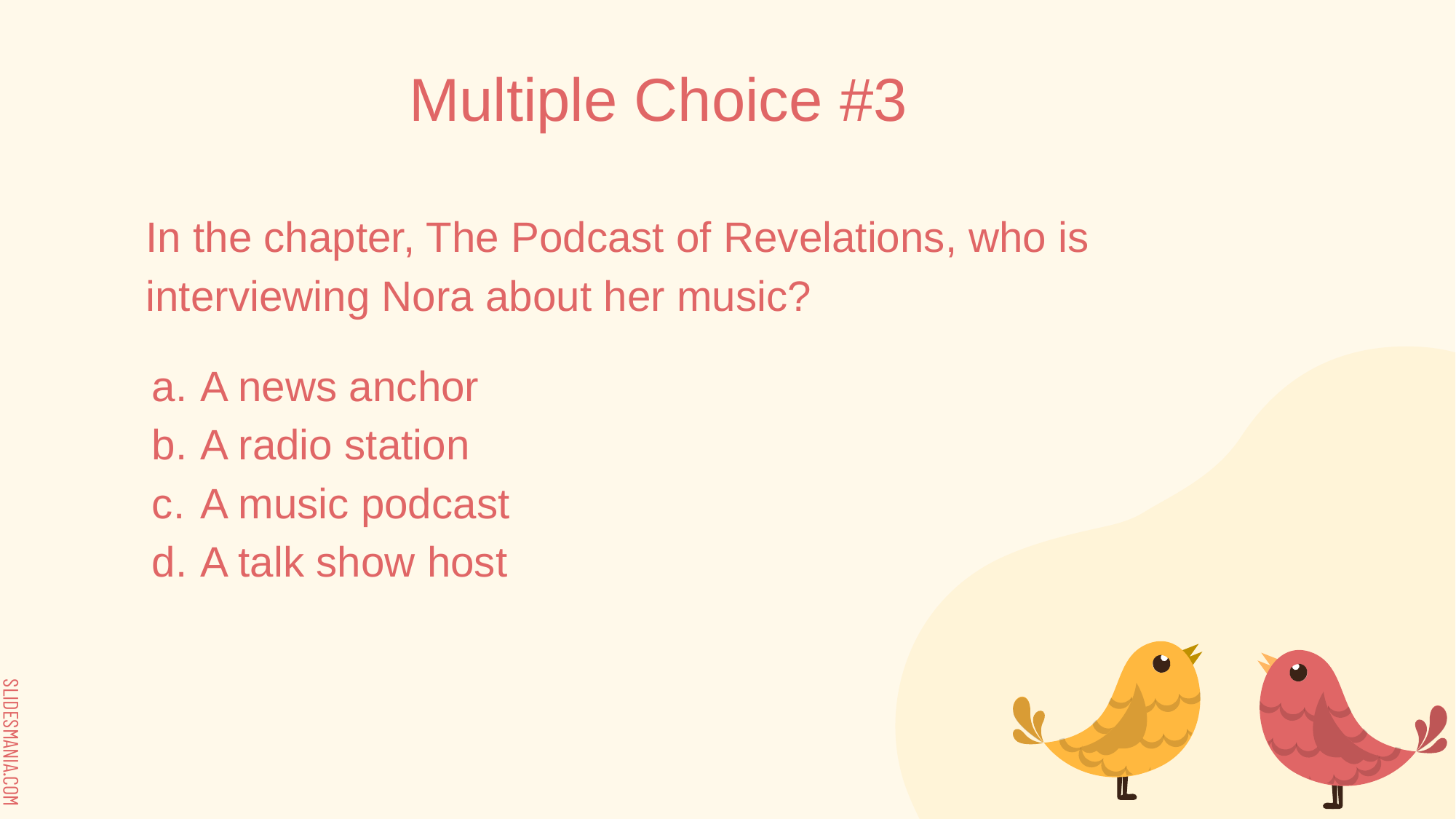

# Multiple Choice #3
In the chapter, The Podcast of Revelations, who is interviewing Nora about her music?
A news anchor
A radio station
A music podcast
A talk show host